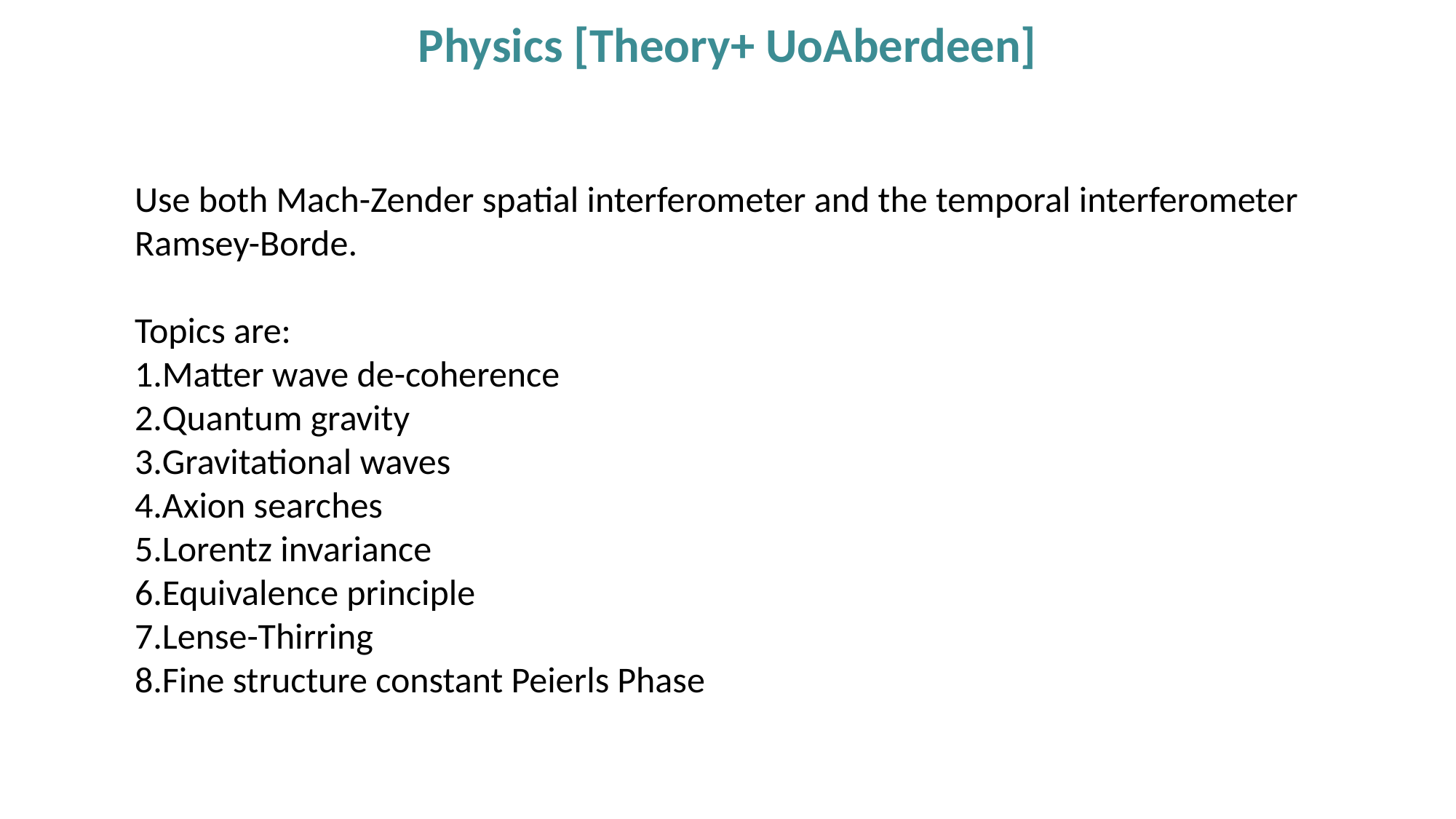

# Physics [Theory+ UoAberdeen]
Use both Mach-Zender spatial interferometer and the temporal interferometer Ramsey-Borde.
Topics are:
Matter wave de-coherence
Quantum gravity
Gravitational waves
Axion searches
Lorentz invariance
Equivalence principle
Lense-Thirring
Fine structure constant Peierls Phase